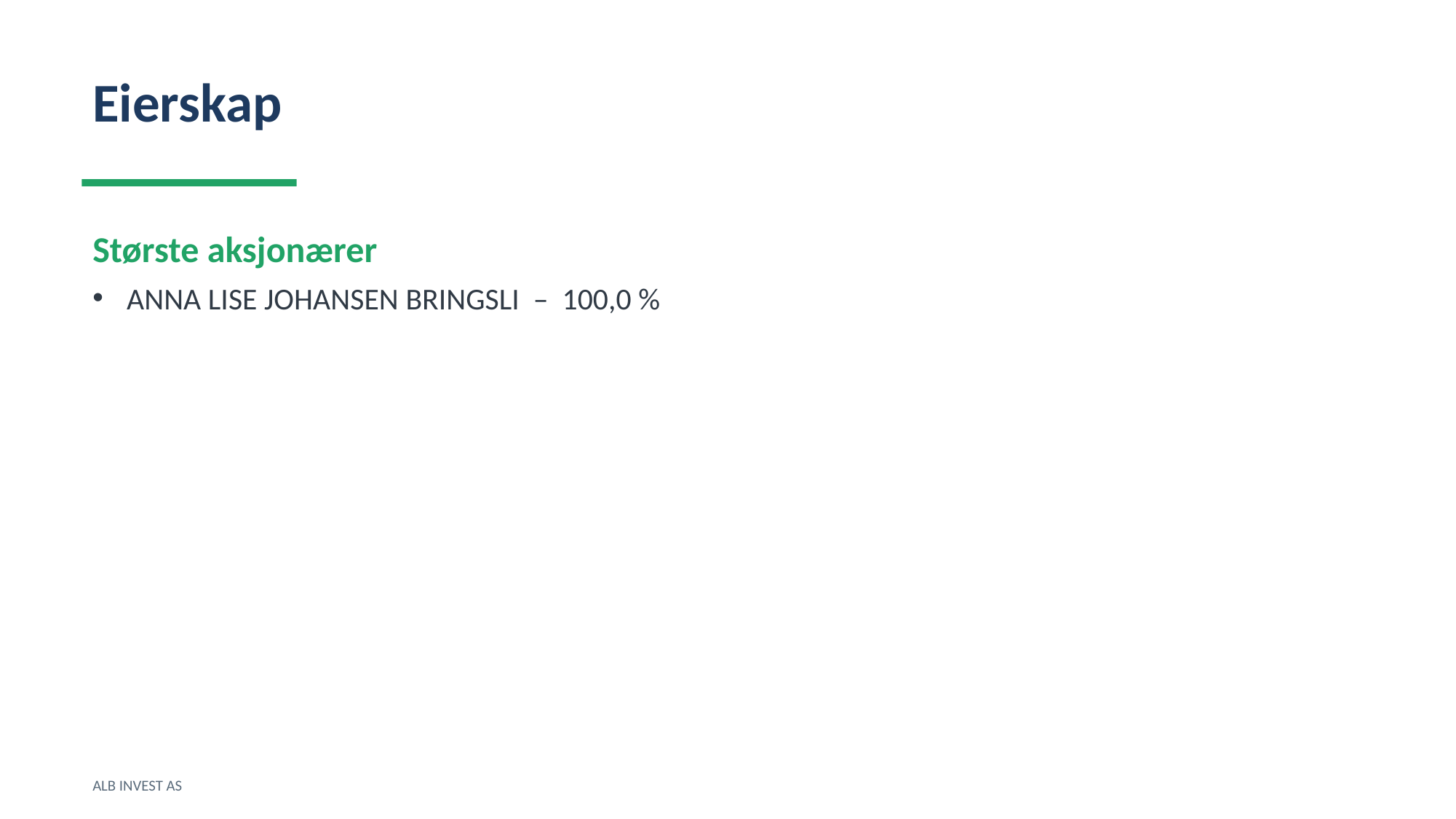

Eierskap

Største aksjonærer
ANNA LISE JOHANSEN BRINGSLI  –  100,0 %
ALB INVEST AS